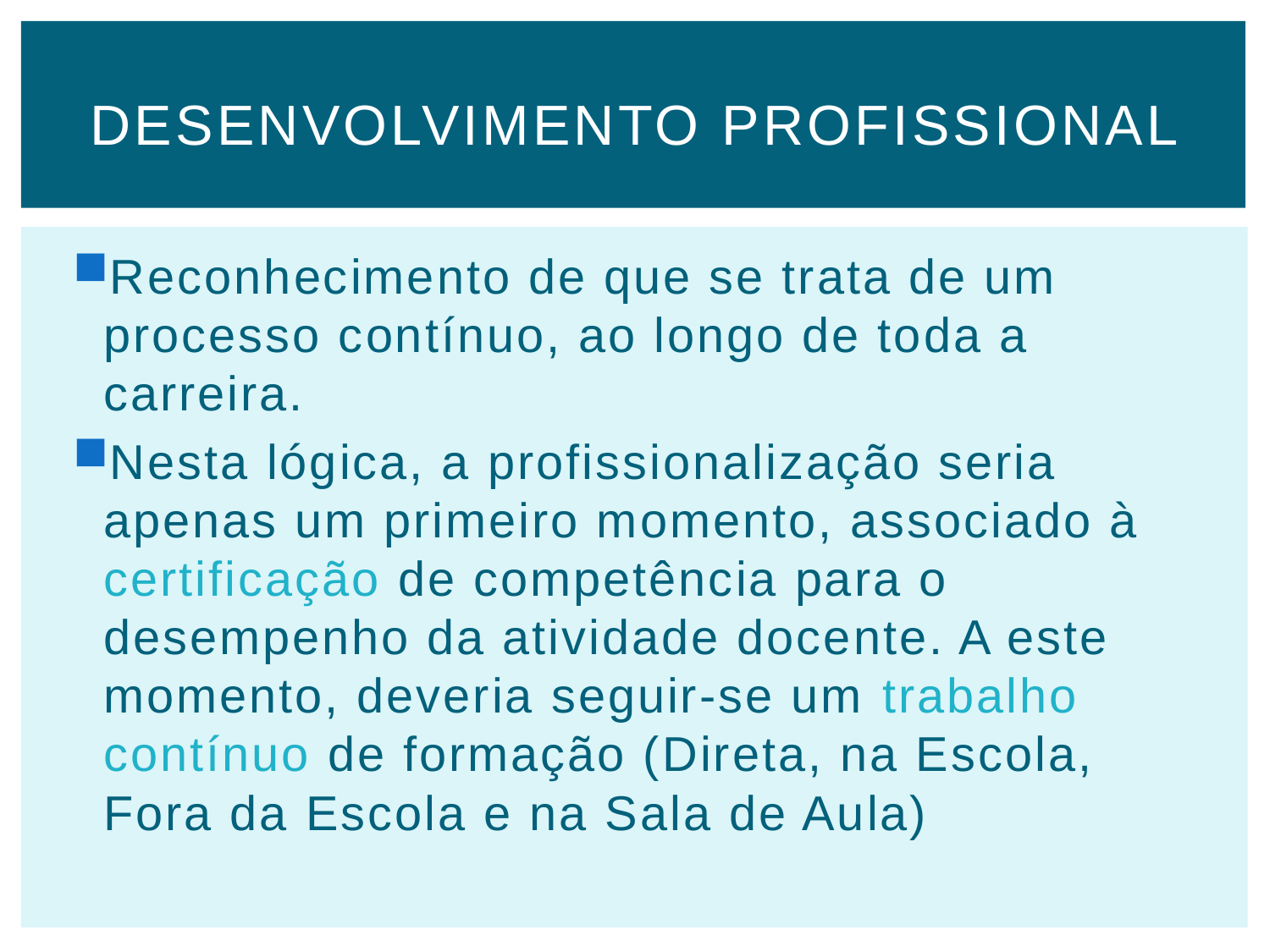

# Desenvolvimento profissional
Reconhecimento de que se trata de um processo contínuo, ao longo de toda a carreira.
Nesta lógica, a profissionalização seria apenas um primeiro momento, associado à certificação de competência para o desempenho da atividade docente. A este momento, deveria seguir-se um trabalho contínuo de formação (Direta, na Escola, Fora da Escola e na Sala de Aula)